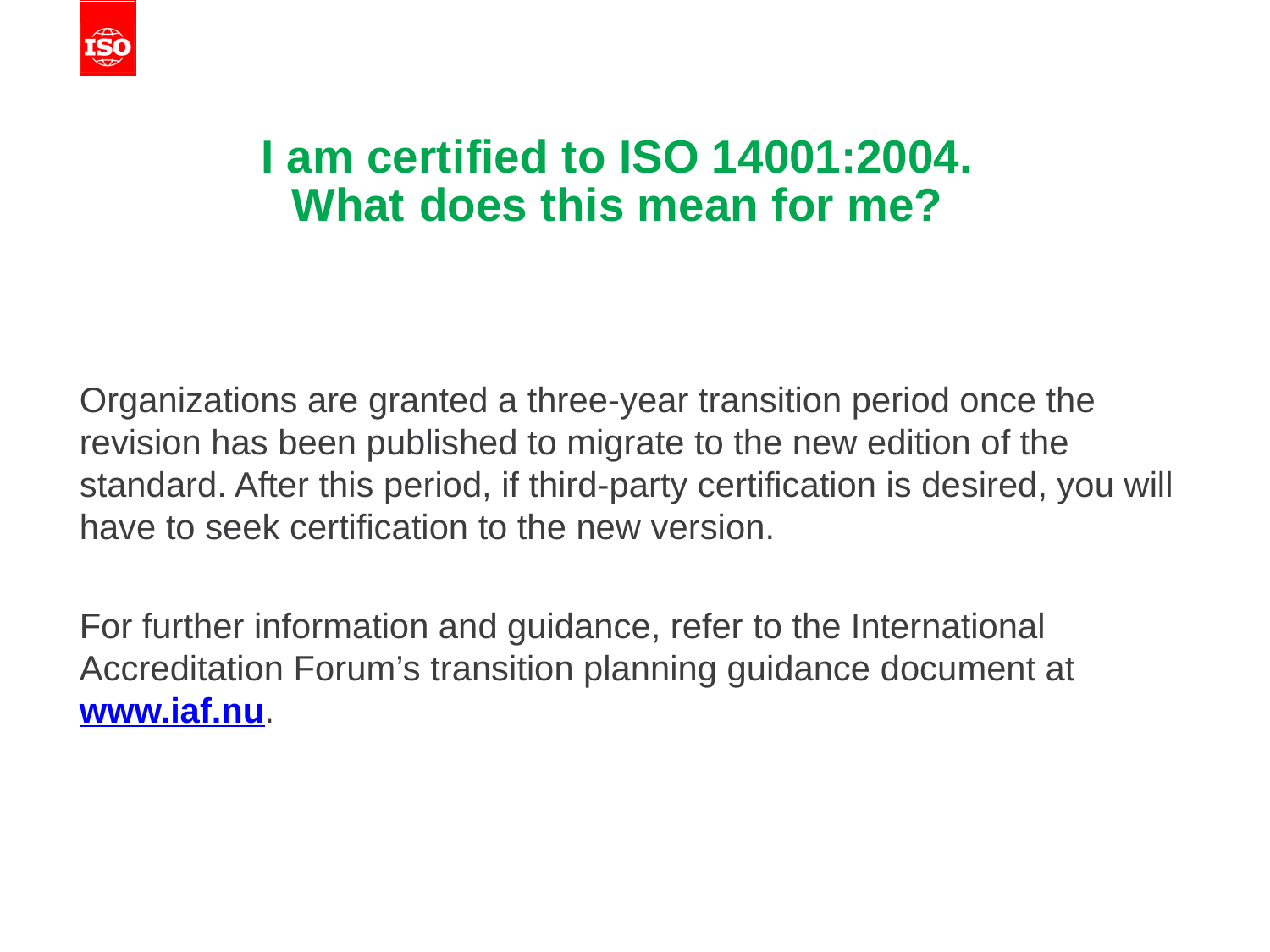

# I am certified to ISO 14001:2004. What does this mean for me?
Organizations are granted a three-year transition period once the revision has been published to migrate to the new edition of the standard. After this period, if third-party certification is desired, you will have to seek certification to the new version.

For further information and guidance, refer to the International Accreditation Forum’s transition planning guidance document at www.iaf.nu.